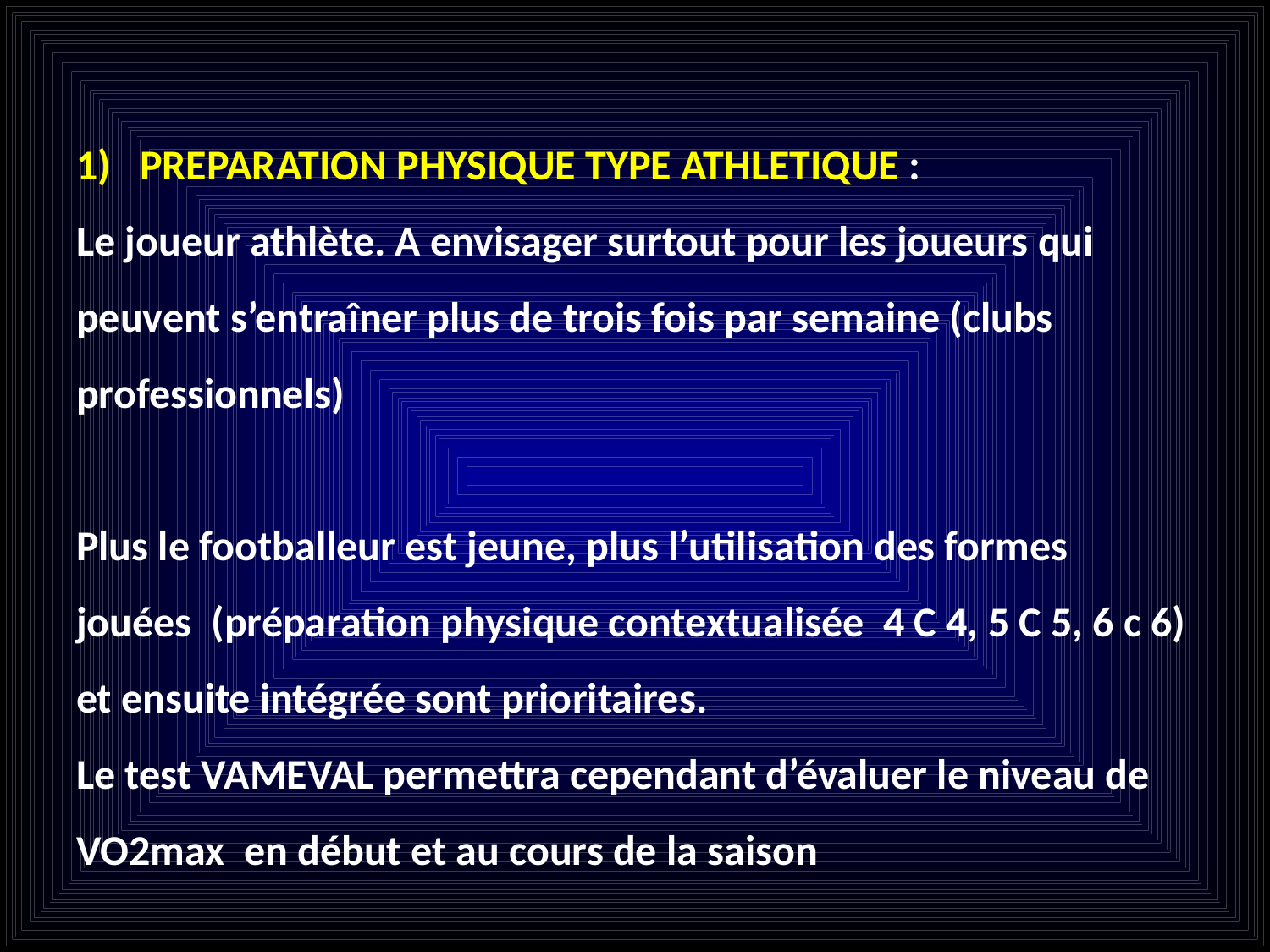

PREPARATION PHYSIQUE TYPE ATHLETIQUE :
Le joueur athlète. A envisager surtout pour les joueurs qui peuvent s’entraîner plus de trois fois par semaine (clubs professionnels)

Plus le footballeur est jeune, plus l’utilisation des formes jouées  (préparation physique contextualisée  4 C 4, 5 C 5, 6 c 6)
et ensuite intégrée sont prioritaires.
Le test VAMEVAL permettra cependant d’évaluer le niveau de VO2max  en début et au cours de la saison